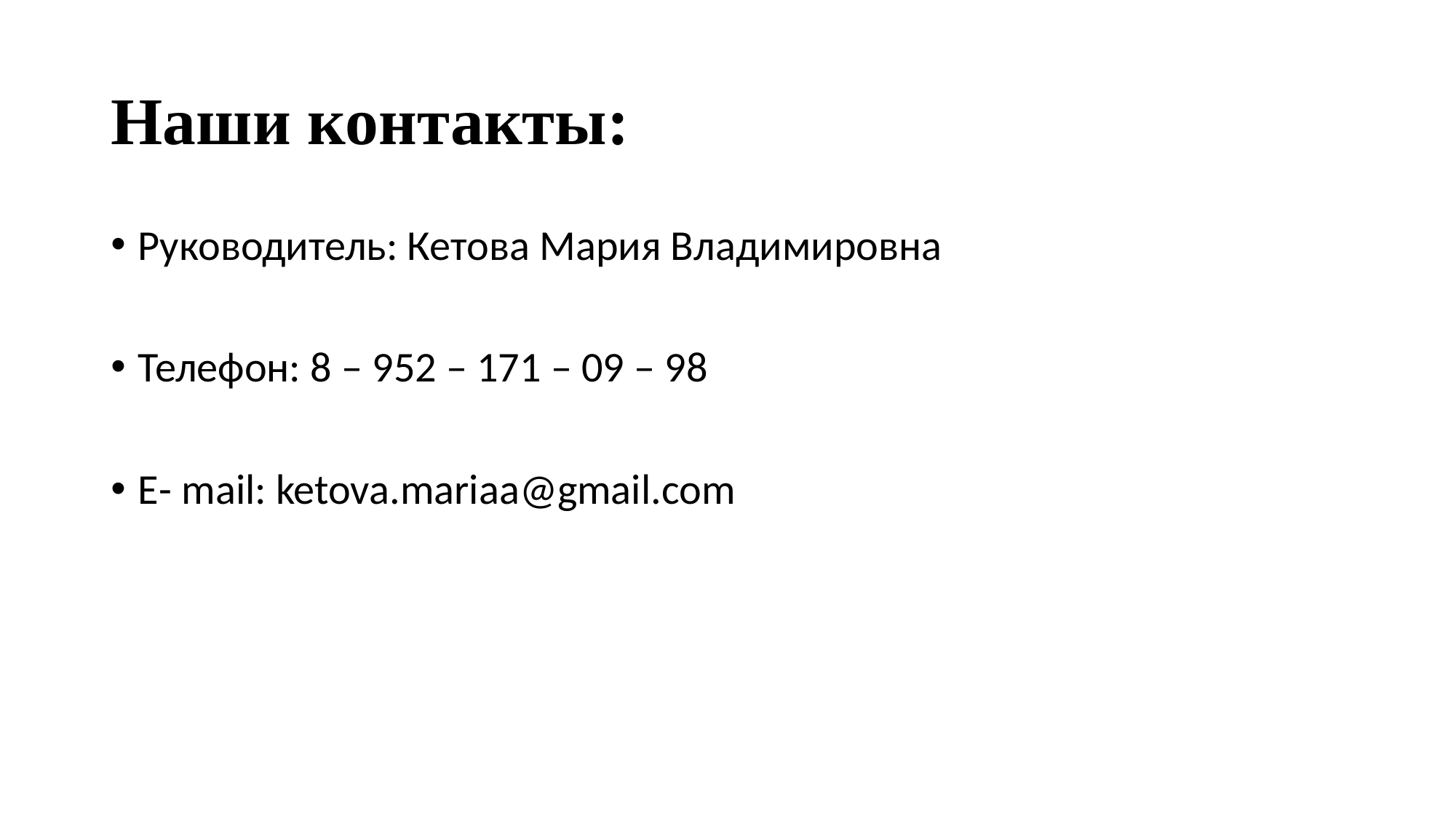

# Наши контакты:
Руководитель: Кетова Мария Владимировна

Телефон: 8 – 952 – 171 – 09 – 98

E- mail: ketova.mariaa@gmail.com